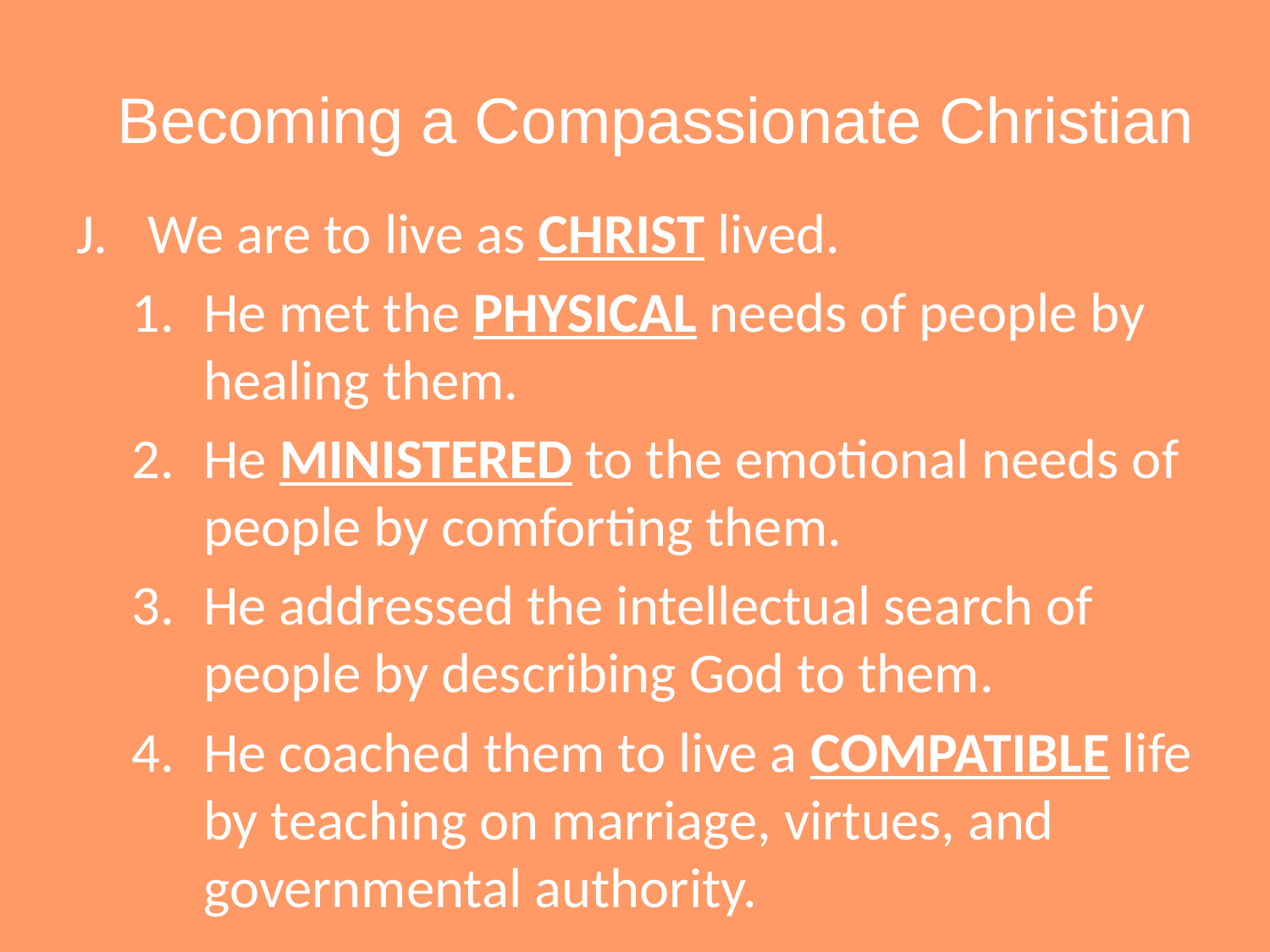

# Becoming a Compassionate Christian
We are to live as CHRIST lived.
He met the PHYSICAL needs of people by healing them.
He MINISTERED to the emotional needs of people by comforting them.
He addressed the intellectual search of people by describing God to them.
He coached them to live a COMPATIBLE life by teaching on marriage, virtues, and governmental authority.